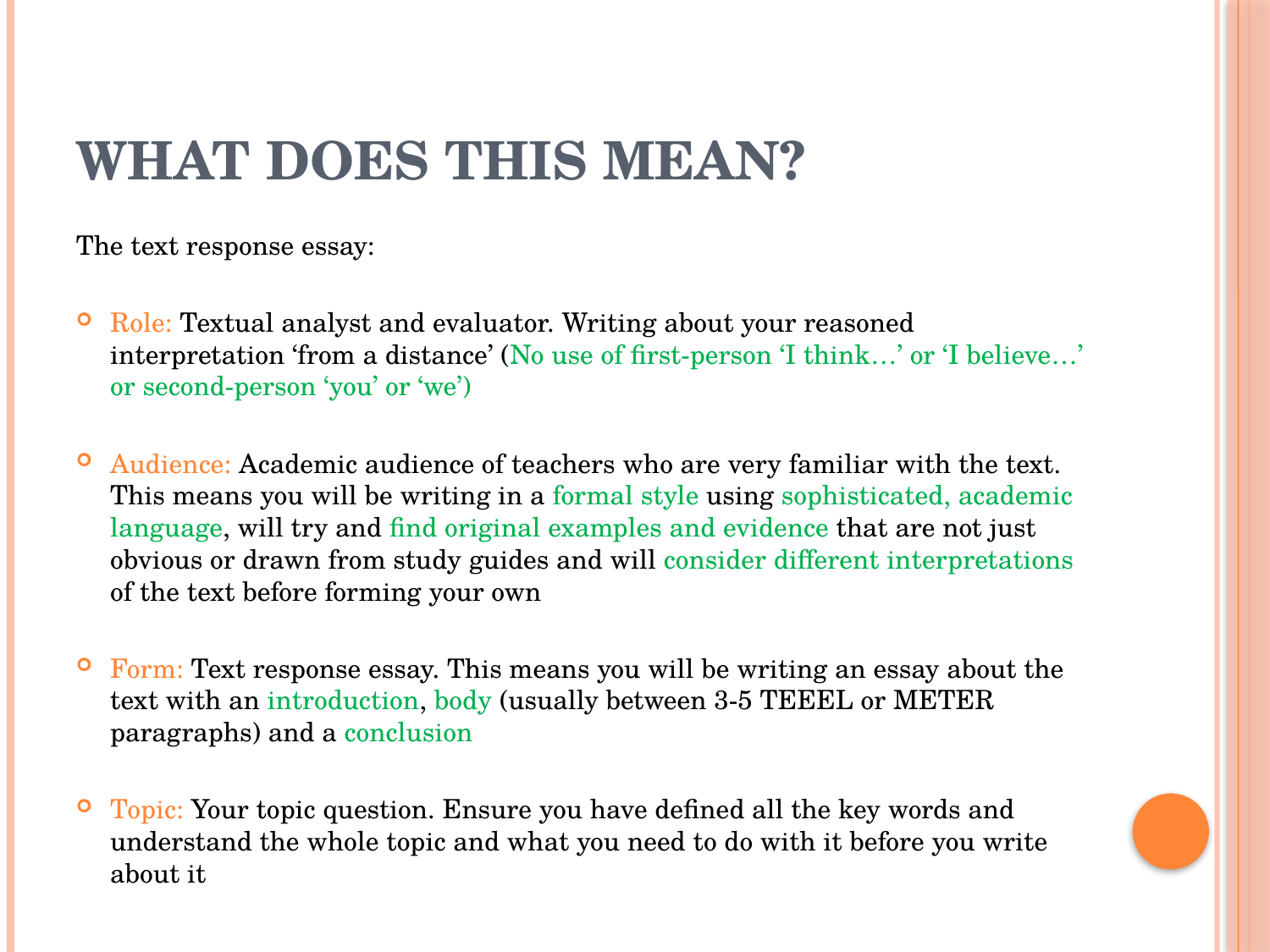

# What does this mean?
The text response essay:

Role: Textual analyst and evaluator. Writing about your reasoned interpretation ‘from a distance’ (No use of first-person ‘I think…’ or ‘I believe…’ or second-person ‘you’ or ‘we’)

Audience: Academic audience of teachers who are very familiar with the text. This means you will be writing in a formal style using sophisticated, academic language, will try and find original examples and evidence that are not just obvious or drawn from study guides and will consider different interpretations of the text before forming your own

Form: Text response essay. This means you will be writing an essay about the text with an introduction, body (usually between 3-5 TEEEL or METER paragraphs) and a conclusion

Topic: Your topic question. Ensure you have defined all the key words and understand the whole topic and what you need to do with it before you write about it